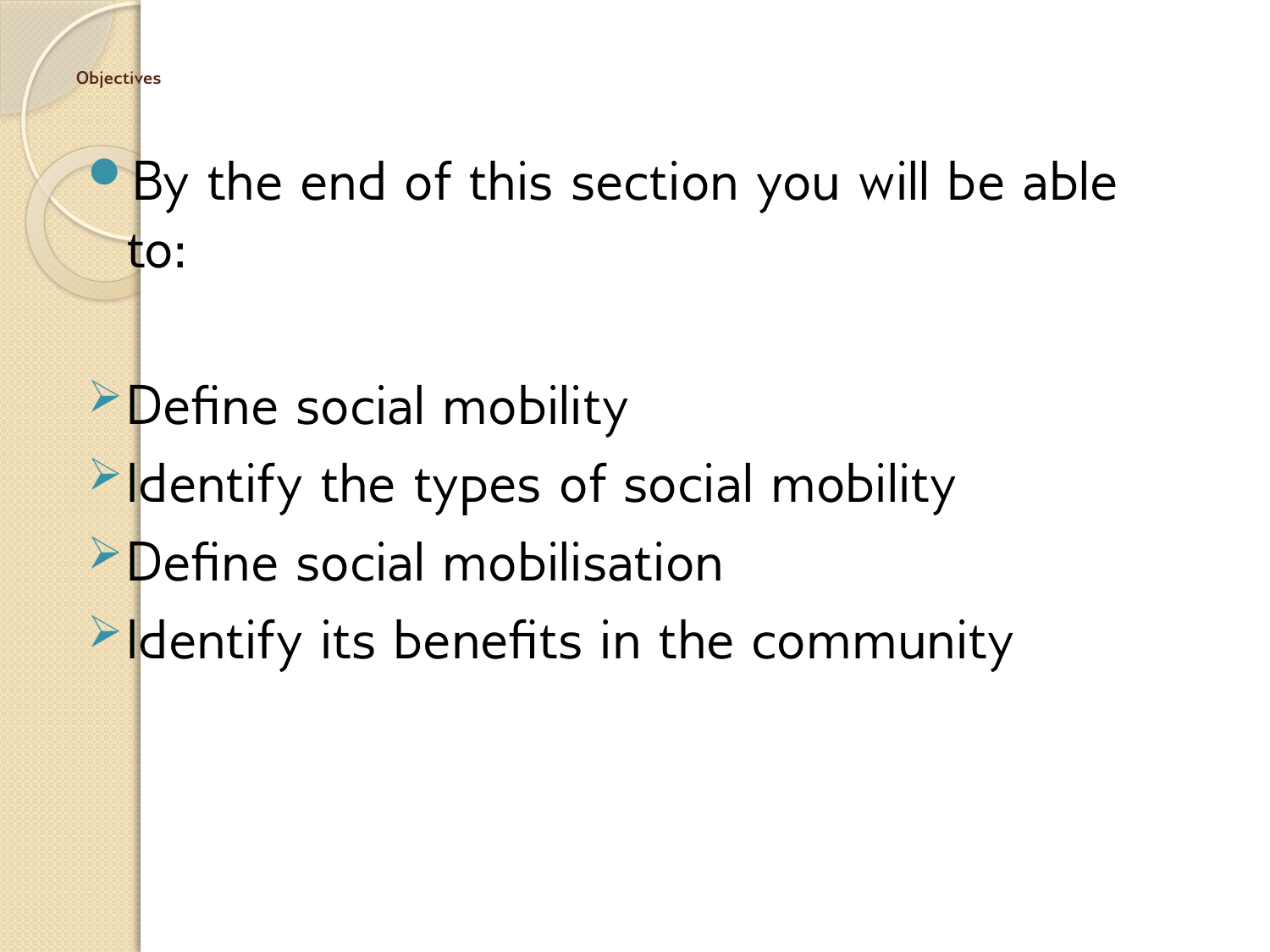

# Objectives
By the end of this section you will be able to:

Define social mobility
Identify the types of social mobility
Define social mobilisation
Identify its benefits in the community